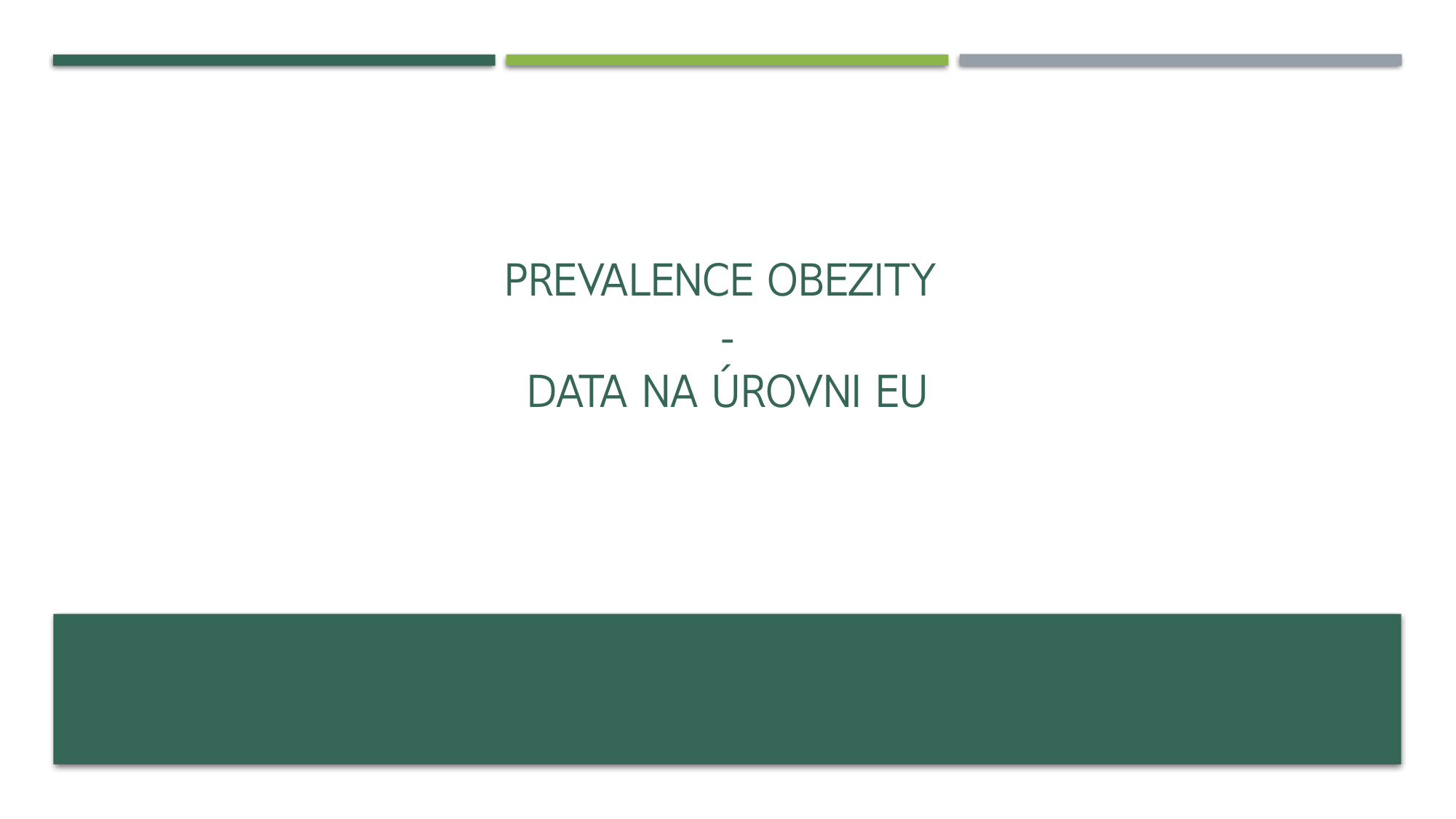

# Prevalence obezity - data na úrovni eu